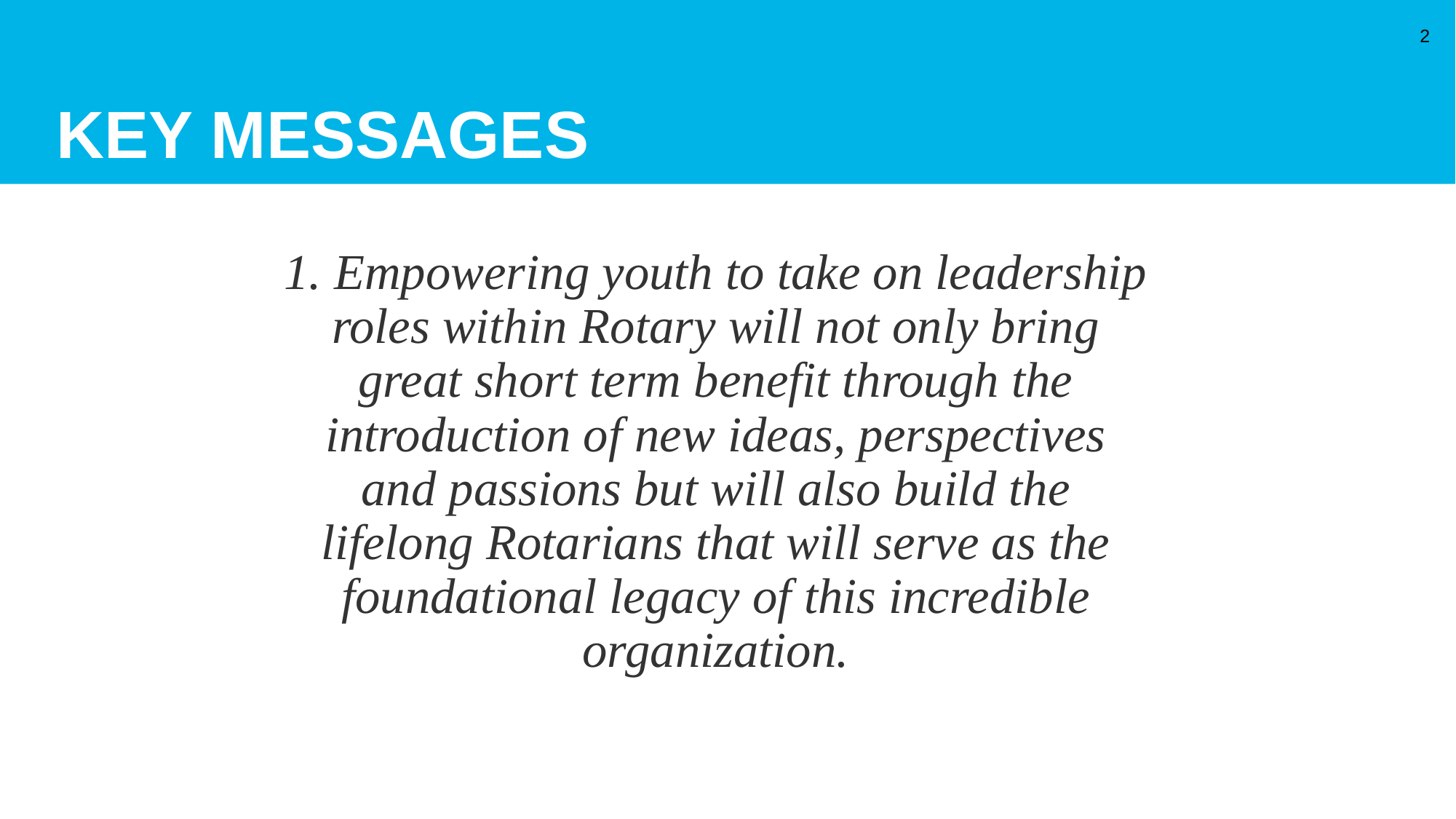

# KEY MESSAGES
2
1. Empowering youth to take on leadership roles within Rotary will not only bring great short term benefit through the introduction of new ideas, perspectives and passions but will also build the lifelong Rotarians that will serve as the foundational legacy of this incredible organization.